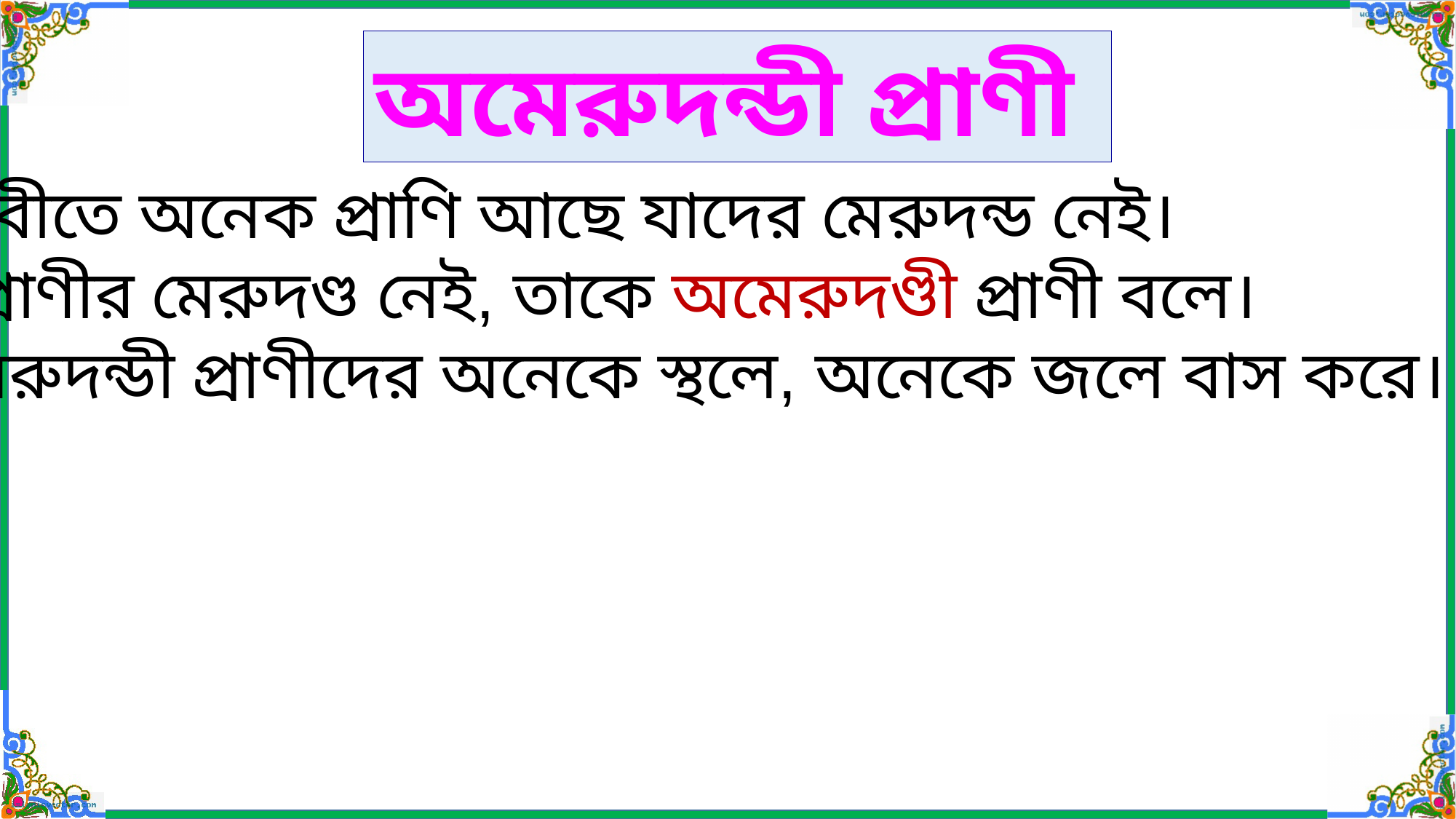

অমেরুদন্ডী প্রাণী
পৃথিবীতে অনেক প্রাণি আছে যাদের মেরুদন্ড নেই।
যে প্রাণীর মেরুদণ্ড নেই, তাকে অমেরুদণ্ডী প্রাণী বলে।
অমেরুদন্ডী প্রাণীদের অনেকে স্থলে, অনেকে জলে বাস করে।